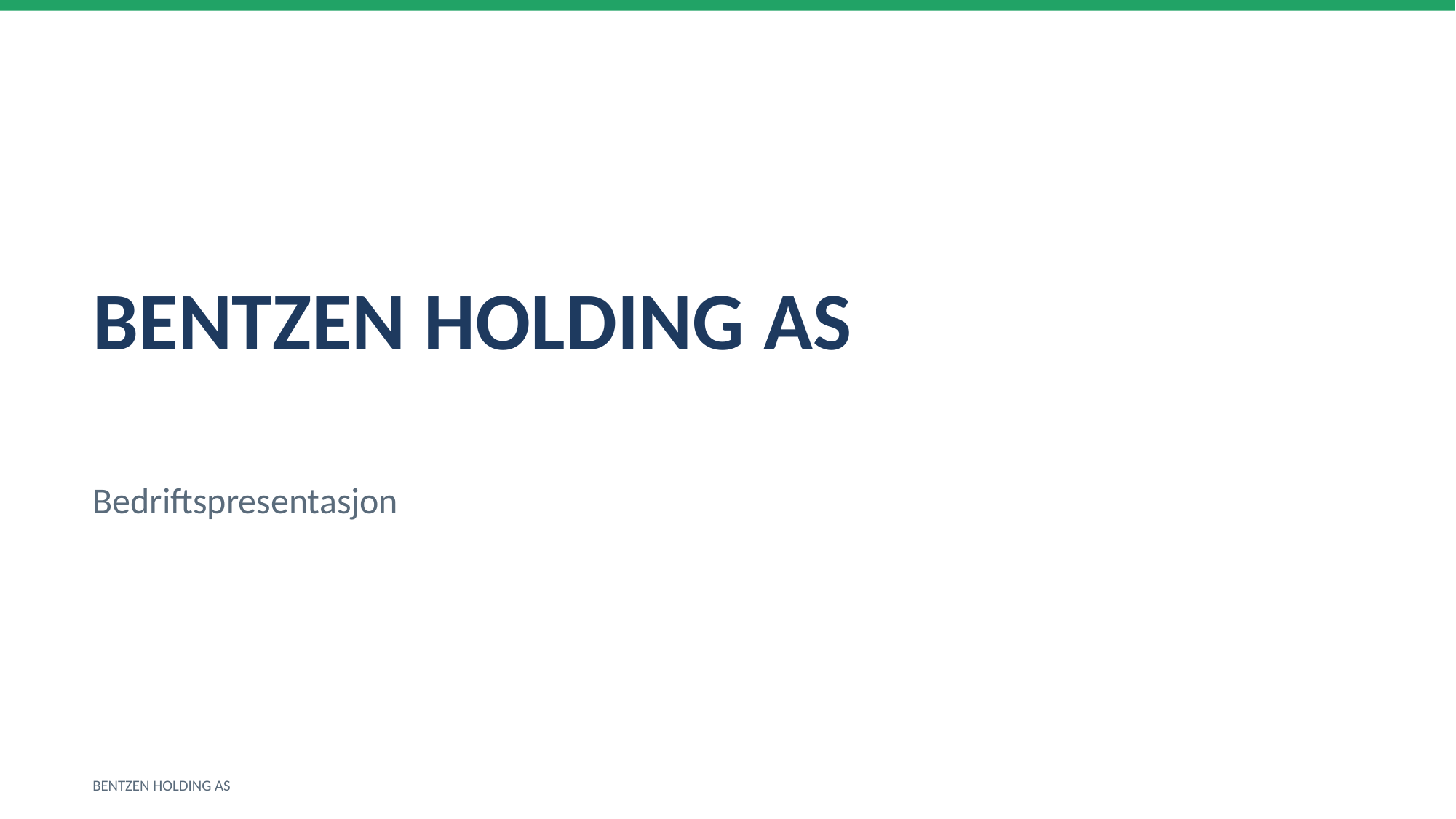

BENTZEN HOLDING AS
Bedriftspresentasjon
BENTZEN HOLDING AS